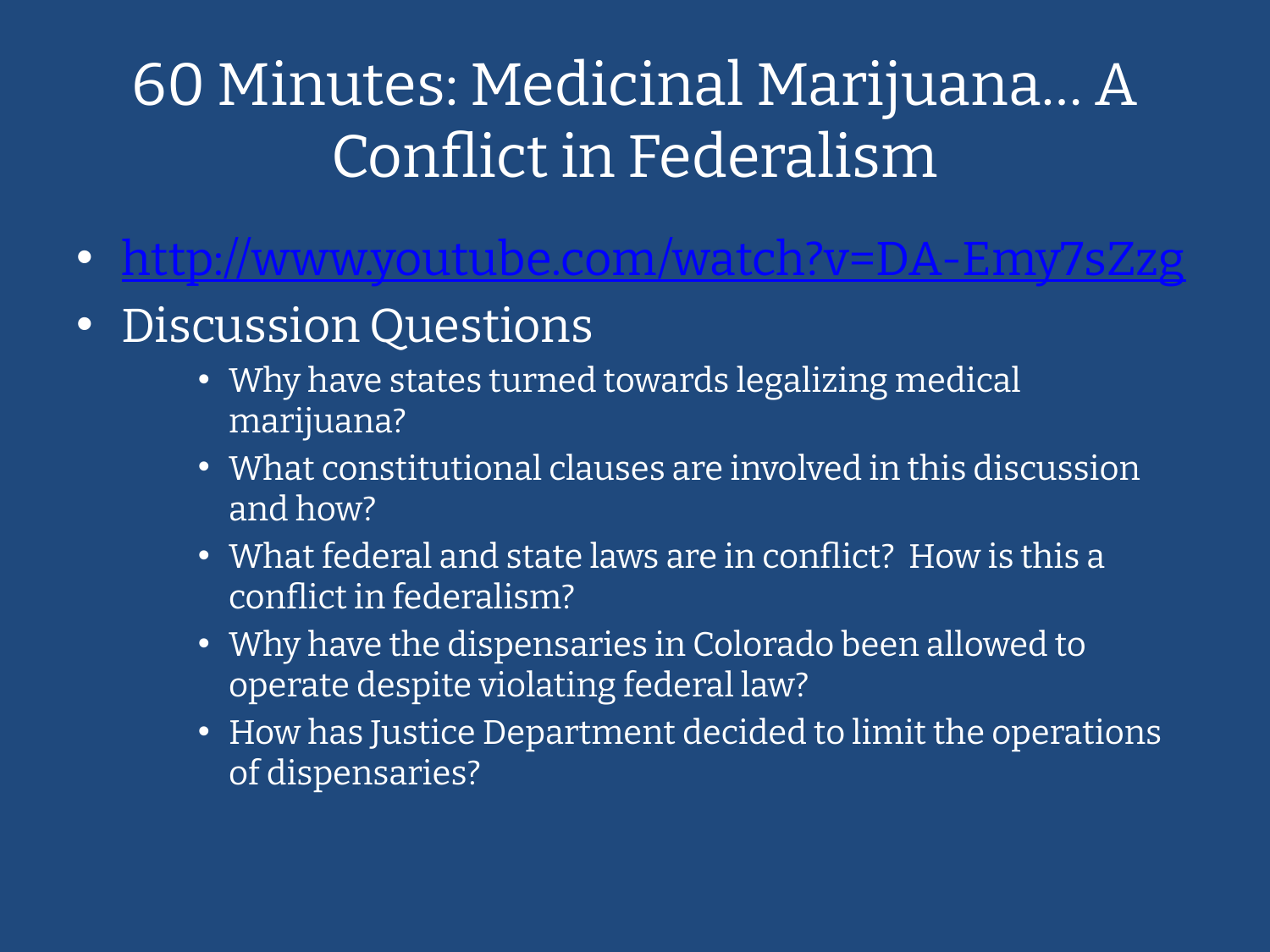

# 60 Minutes: Medicinal Marijuana… A Conflict in Federalism
http://www.youtube.com/watch?v=DA-Emy7sZzg
Discussion Questions
Why have states turned towards legalizing medical marijuana?
What constitutional clauses are involved in this discussion and how?
What federal and state laws are in conflict?  How is this a conflict in federalism?
Why have the dispensaries in Colorado been allowed to operate despite violating federal law?
How has Justice Department decided to limit the operations of dispensaries?